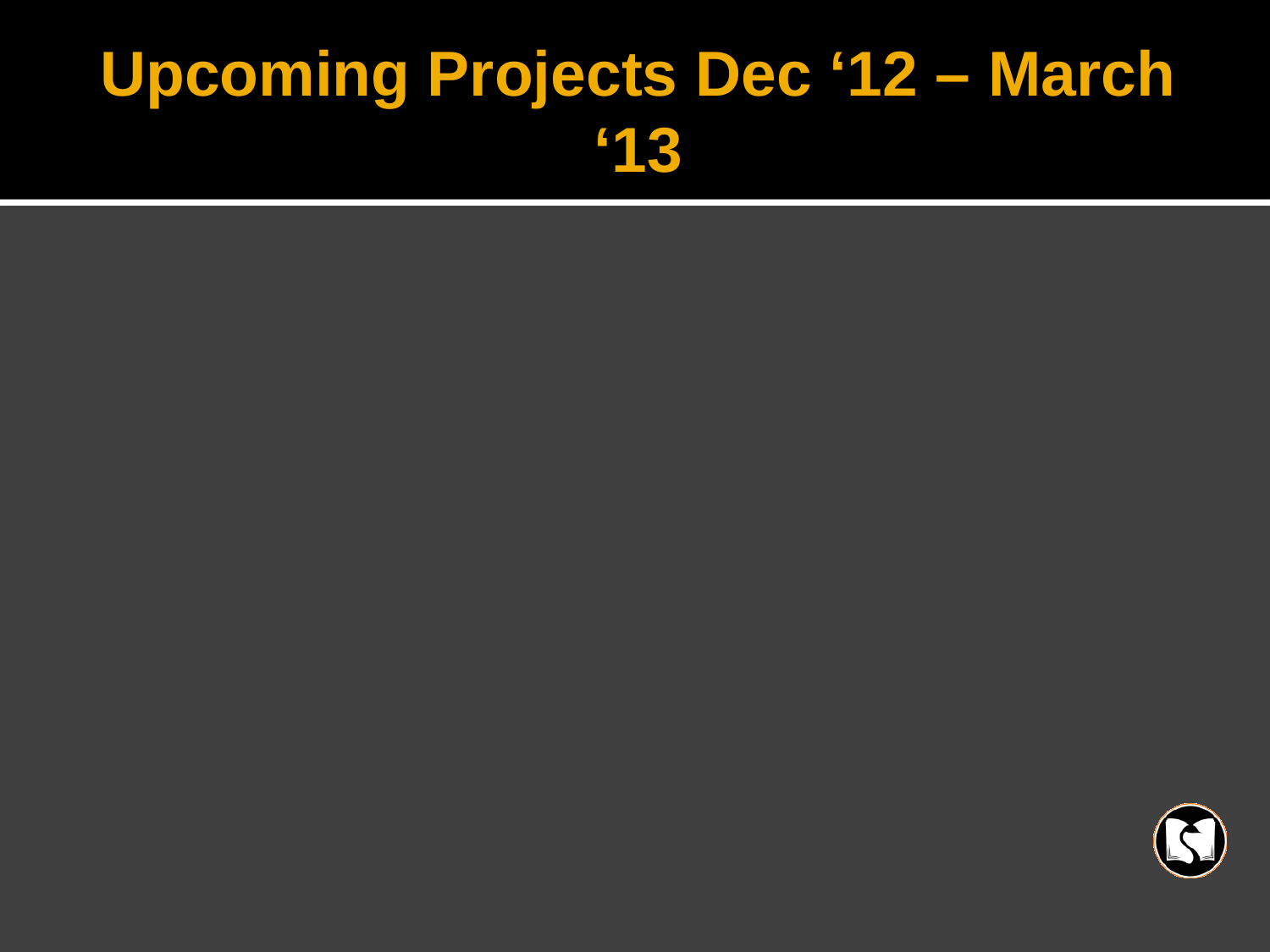

# Upcoming Projects Dec ‘12 – March ‘13